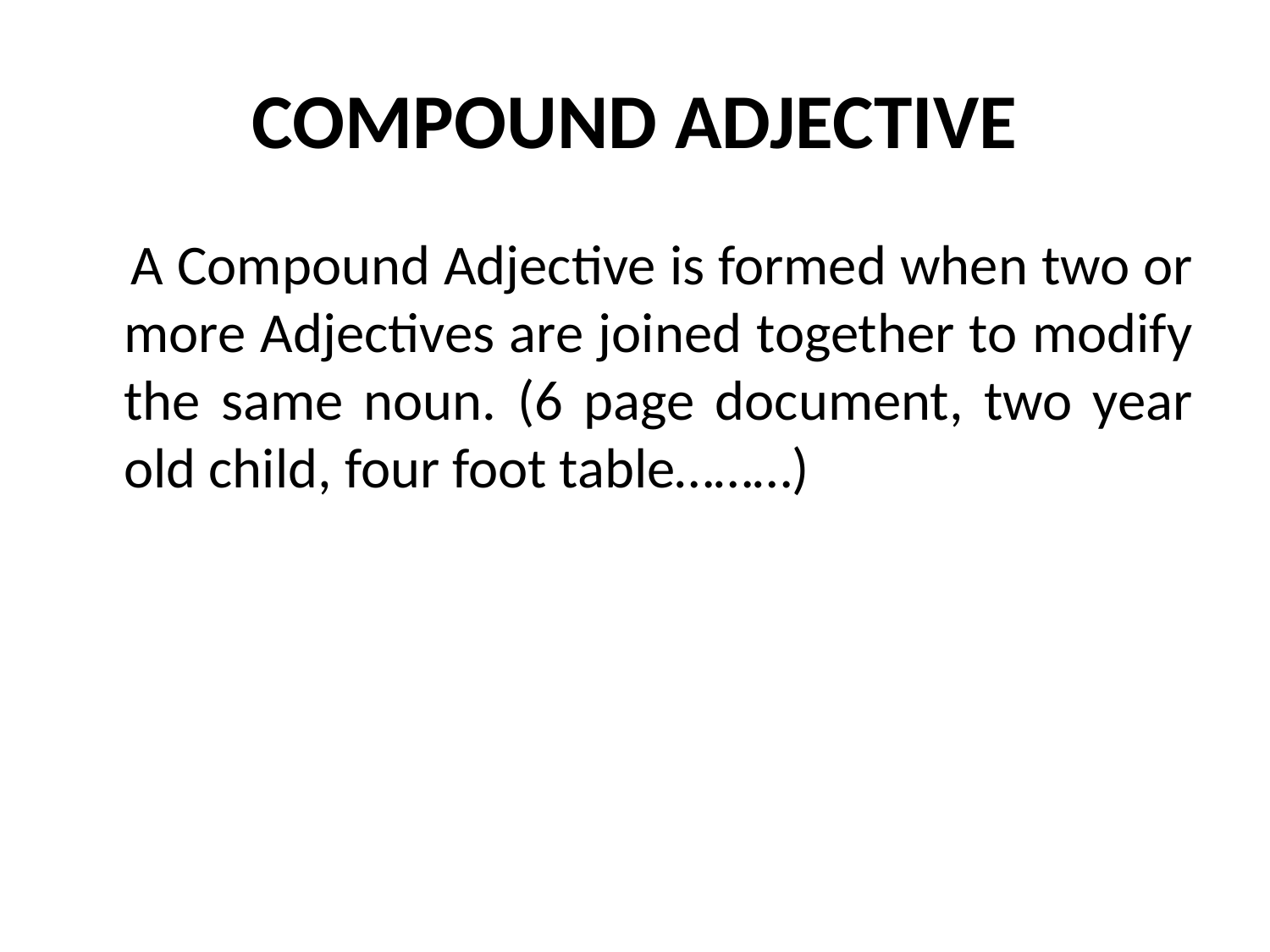

# COMPOUND ADJECTIVE
    A Compound Adjective is formed when two or more Adjectives are joined together to modify the same noun. (6 page document, two year old child, four foot table………)